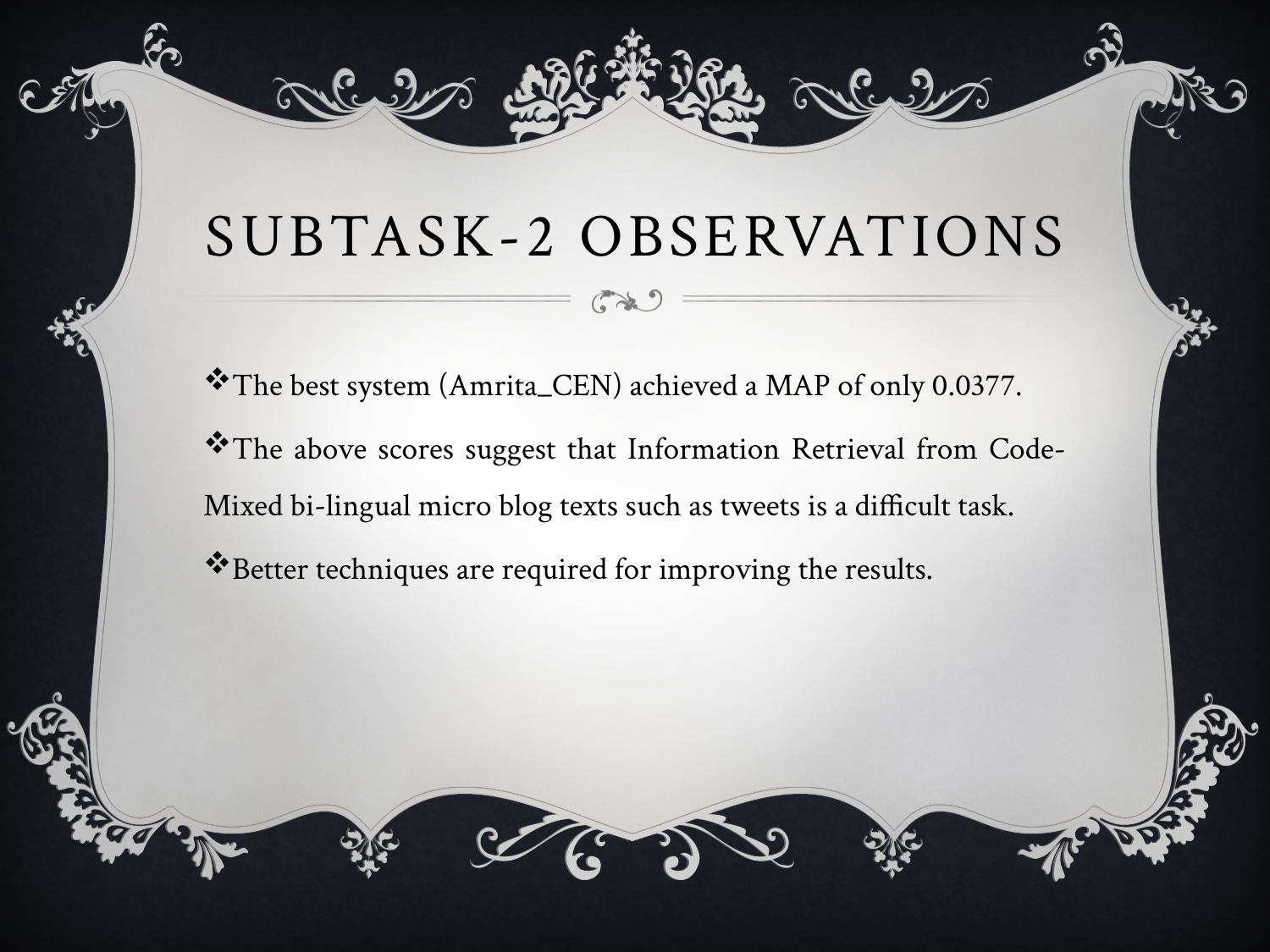

# Subtask-2 observations
The best system (Amrita_CEN) achieved a MAP of only 0.0377.
The above scores suggest that Information Retrieval from Code-Mixed bi-lingual micro blog texts such as tweets is a difficult task.
Better techniques are required for improving the results.